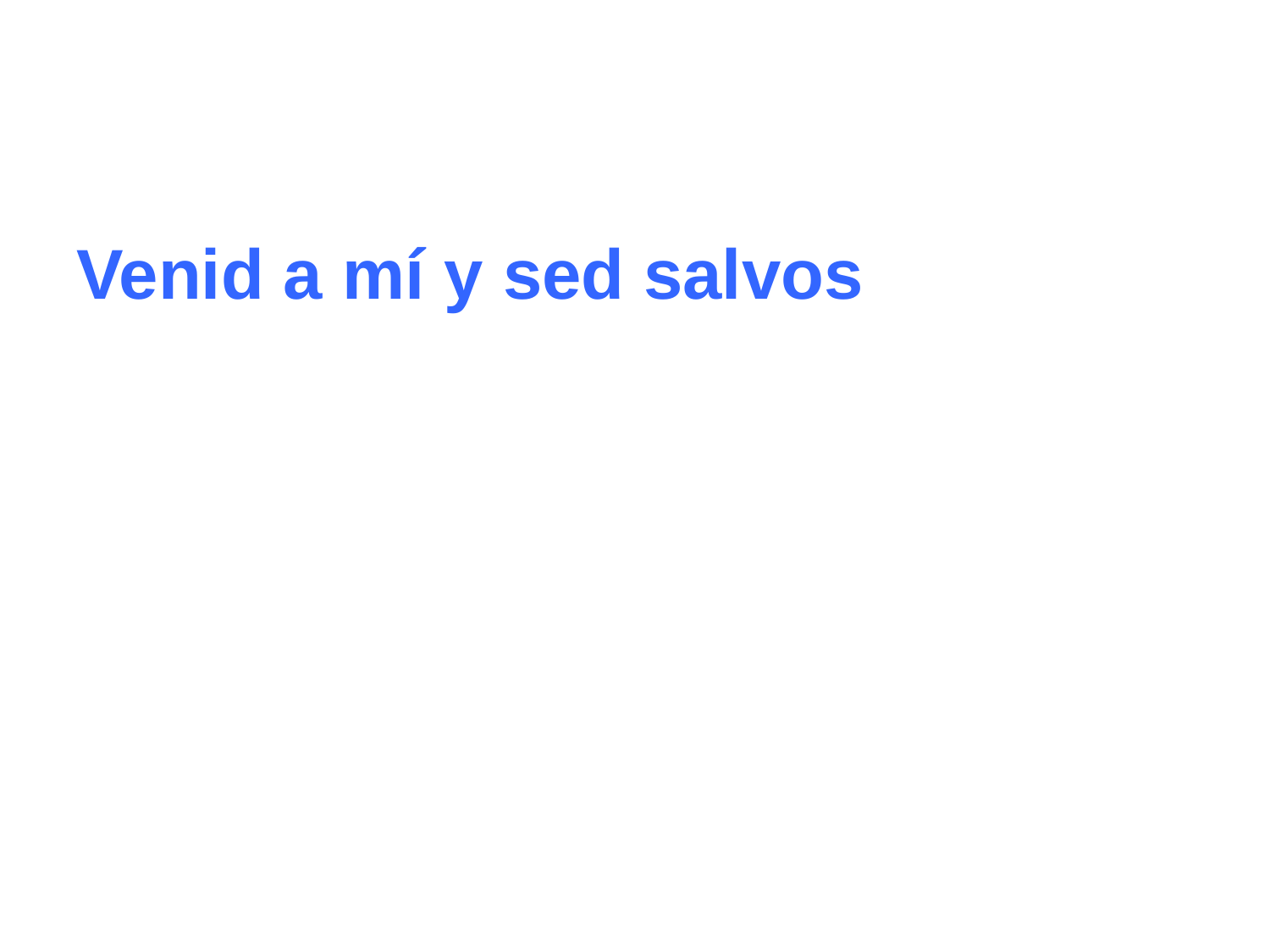

#
Venid a mí y sed salvos